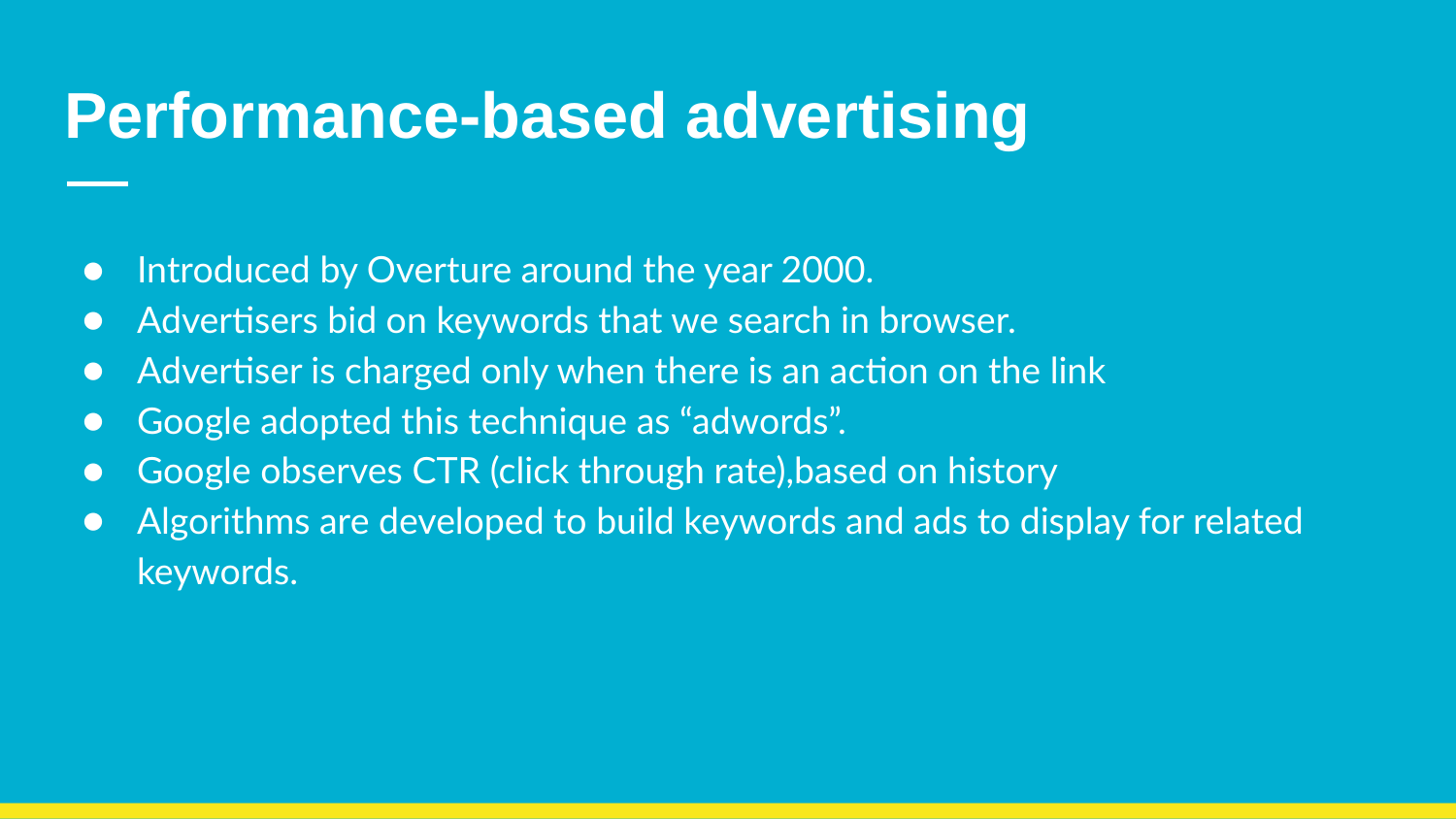

# Performance-based advertising
Introduced by Overture around the year 2000.
Advertisers bid on keywords that we search in browser.
Advertiser is charged only when there is an action on the link
Google adopted this technique as “adwords”.
Google observes CTR (click through rate),based on history
Algorithms are developed to build keywords and ads to display for related keywords.